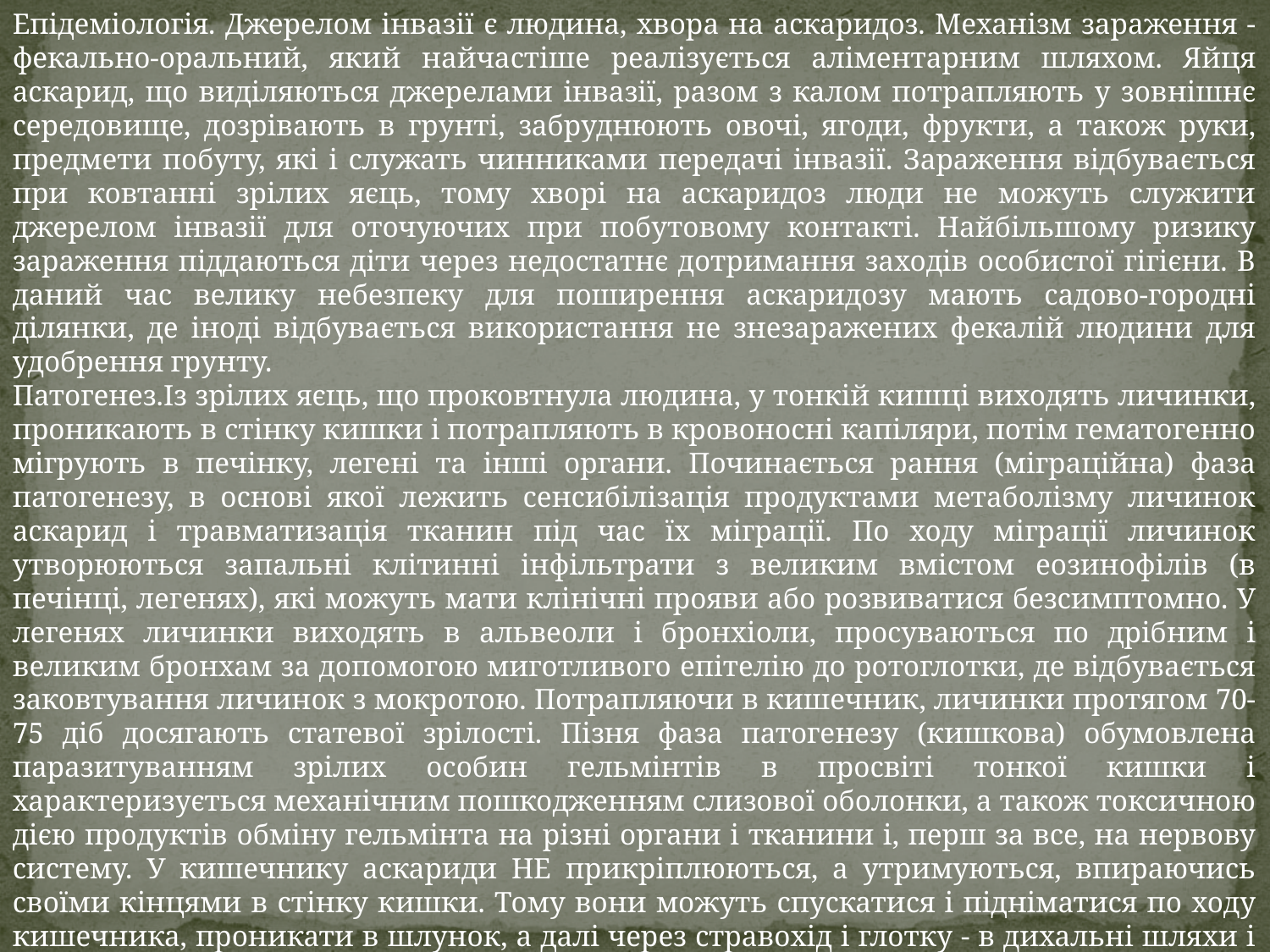

Епідеміологія. Джерелом інвазії є людина, хвора на аскаридоз. Механізм зараження - фекально-оральний, який найчастіше реалізується аліментарним шляхом. Яйця аскарид, що виділяються джерелами інвазії, разом з калом потрапляють у зовнішнє середовище, дозрівають в грунті, забруднюють овочі, ягоди, фрукти, а також руки, предмети побуту, які і служать чинниками передачі інвазії. Зараження відбувається при ковтанні зрілих яєць, тому хворі на аскаридоз люди не можуть служити джерелом інвазії для оточуючих при побутовому контакті. Найбільшому ризику зараження піддаються діти через недостатнє дотримання заходів особистої гігієни. В даний час велику небезпеку для поширення аскаридозу мають садово-городні ділянки, де іноді відбувається використання не знезаражених фекалій людини для удобрення грунту.
Патогенез.Із зрілих яєць, що проковтнула людина, у тонкій кишці виходять личинки, проникають в стінку кишки і потрапляють в кровоносні капіляри, потім гематогенно мігрують в печінку, легені та інші органи. Починається рання (міграційна) фаза патогенезу, в основі якої лежить сенсибілізація продуктами метаболізму личинок аскарид і травматизація тканин під час їх міграції. По ходу міграції личинок утворюються запальні клітинні інфільтрати з великим вмістом еозинофілів (в печінці, легенях), які можуть мати клінічні прояви або розвиватися безсимптомно. У легенях личинки виходять в альвеоли і бронхіоли, просуваються по дрібним і великим бронхам за допомогою миготливого епітелію до ротоглотки, де відбувається заковтування личинок з мокротою. Потрапляючи в кишечник, личинки протягом 70-75 діб досягають статевої зрілості. Пізня фаза патогенезу (кишкова) обумовлена паразитуванням зрілих особин гельмінтів в просвіті тонкої кишки і характеризується механічним пошкодженням слизової оболонки, а також токсичною дією продуктів обміну гельмінта на різні органи і тканини і, перш за все, на нервову систему. У кишечнику аскариди НЕ прикріплюються, а утримуються, впираючись своїми кінцями в стінку кишки. Тому вони можуть спускатися і підніматися по ходу кишечника, проникати в шлунок, а далі через стравохід і глотку - в дихальні шляхи і навіть лобові пазухи.